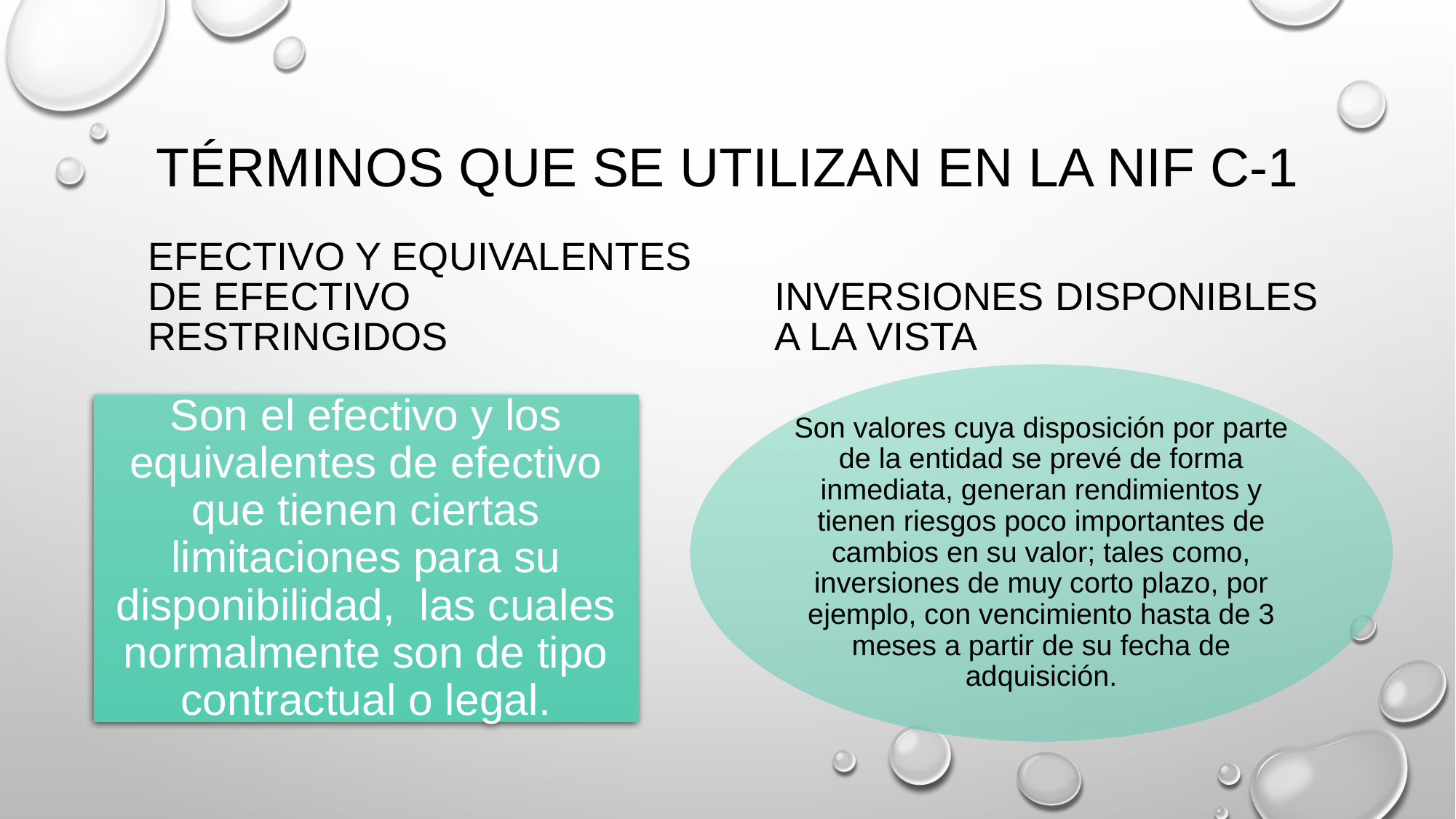

# Términos que se utilizan en la nif c-1
Efectivo y Equivalentes de efectivo restringidos
Inversiones disponibles a la vista
Son valores cuya disposición por parte de la entidad se prevé de forma inmediata, generan rendimientos y tienen riesgos poco importantes de cambios en su valor; tales como, inversiones de muy corto plazo, por ejemplo, con vencimiento hasta de 3 meses a partir de su fecha de adquisición.
Son el efectivo y los equivalentes de efectivo que tienen ciertas limitaciones para su disponibilidad,  las cuales normalmente son de tipo contractual o legal.